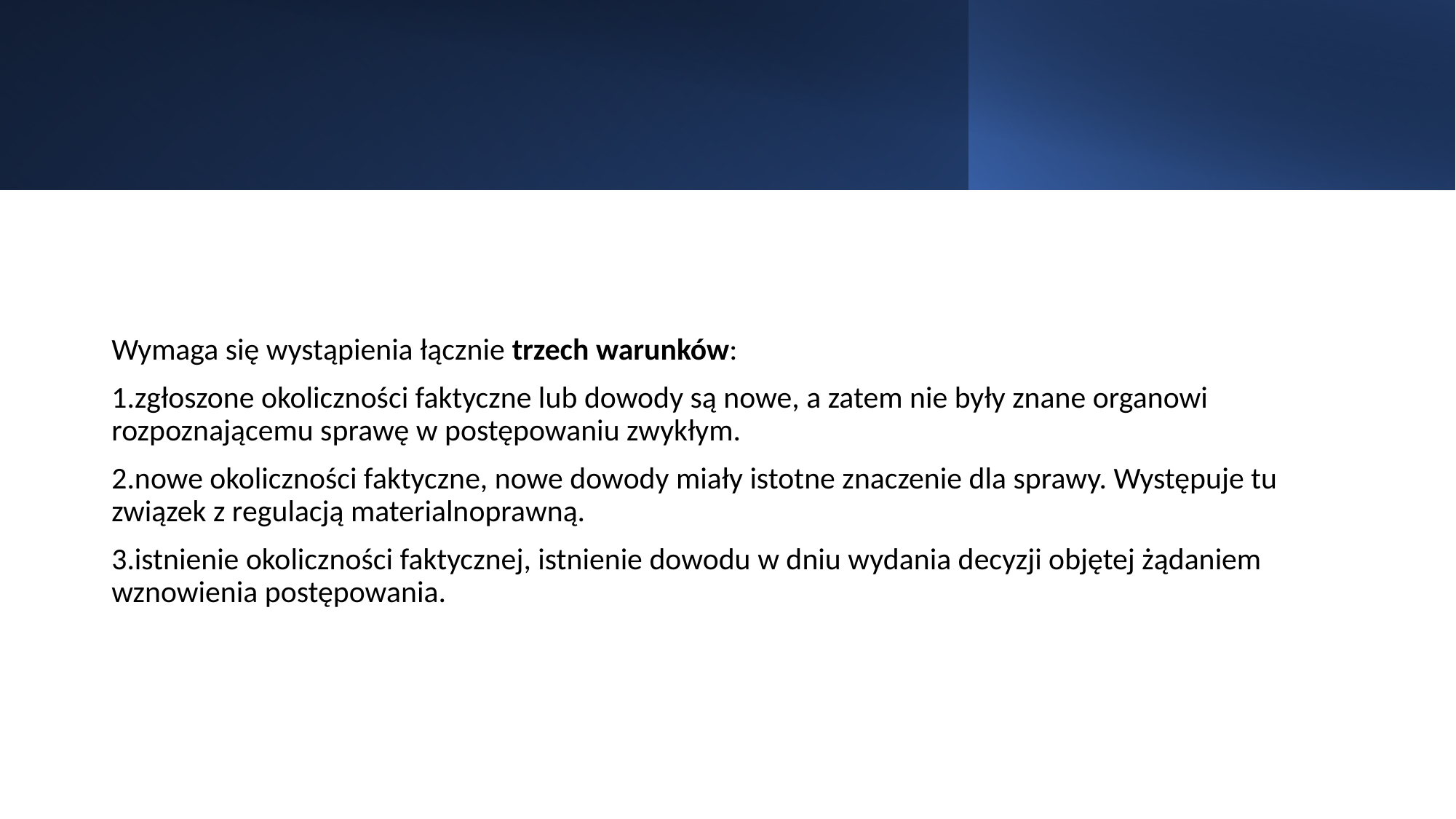

#
Wymaga się wystąpienia łącznie trzech warunków:
1.zgłoszone okoliczności faktyczne lub dowody są nowe, a zatem nie były znane organowi rozpoznającemu sprawę w postępowaniu zwykłym.
2.nowe okoliczności faktyczne, nowe dowody miały istotne znaczenie dla sprawy. Występuje tu związek z regulacją materialnoprawną.
3.istnienie okoliczności faktycznej, istnienie dowodu w dniu wydania decyzji objętej żądaniem wznowienia postępowania.